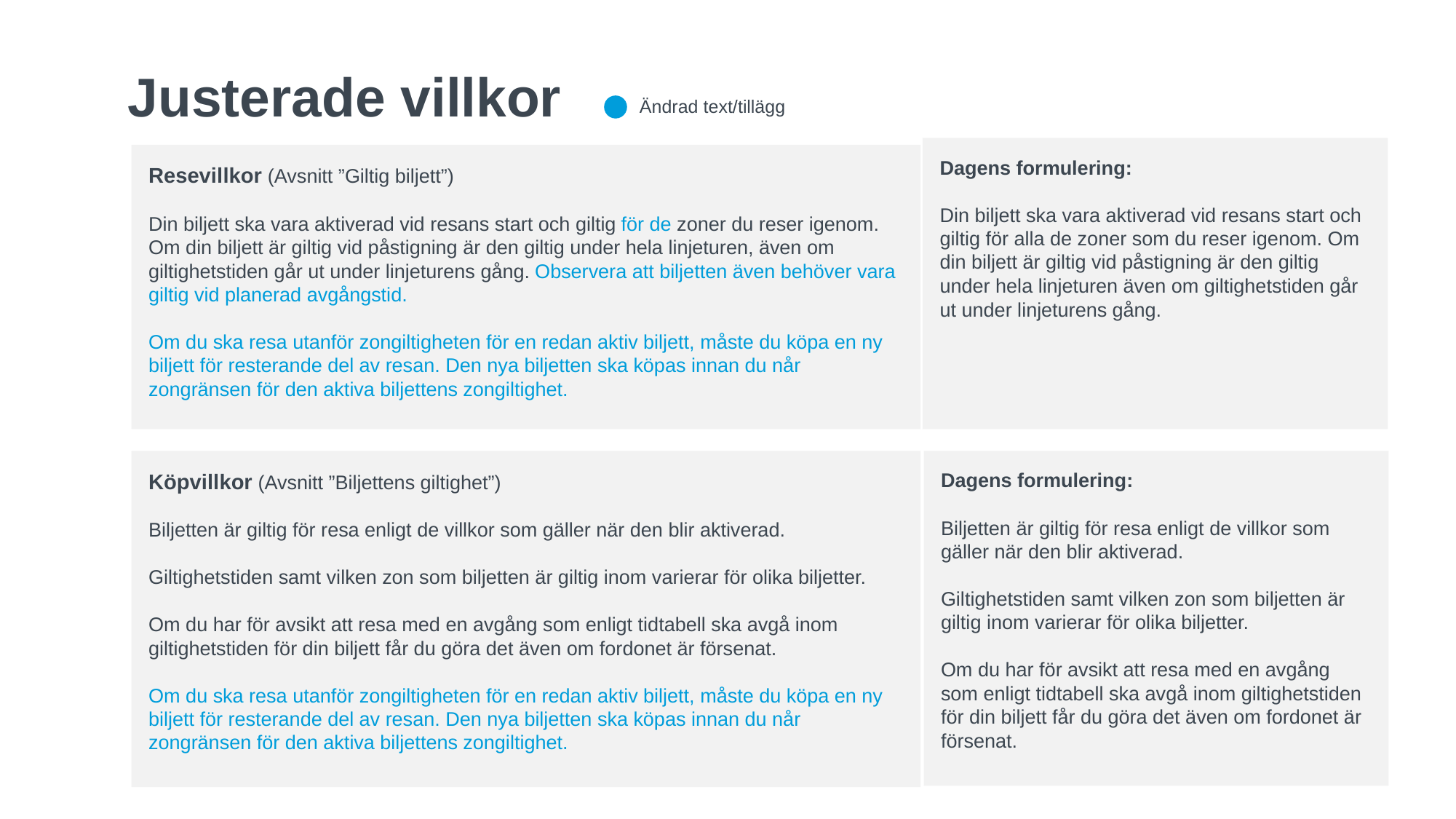

Justerade villkor
Ändrad text/tillägg

Dagens formulering:

Din biljett ska vara aktiverad vid resans start och giltig för alla de zoner som du reser igenom. Om din biljett är giltig vid påstigning är den giltig under hela linjeturen även om giltighetstiden går ut under linjeturens gång.
Resevillkor (Avsnitt ”Giltig biljett”)
Din biljett ska vara aktiverad vid resans start och giltig för de zoner du reser igenom. Om din biljett är giltig vid påstigning är den giltig under hela linjeturen, även om giltighetstiden går ut under linjeturens gång. Observera att biljetten även behöver vara giltig vid planerad avgångstid.

Om du ska resa utanför zongiltigheten för en redan aktiv biljett, måste du köpa en ny biljett för resterande del av resan. Den nya biljetten ska köpas innan du når zongränsen för den aktiva biljettens zongiltighet.
Dagens formulering:

Biljetten är giltig för resa enligt de villkor som gäller när den blir aktiverad.
Giltighetstiden samt vilken zon som biljetten är giltig inom varierar för olika biljetter.
Om du har för avsikt att resa med en avgång som enligt tidtabell ska avgå inom giltighetstiden för din biljett får du göra det även om fordonet är försenat.
Köpvillkor (Avsnitt ”Biljettens giltighet”)
Biljetten är giltig för resa enligt de villkor som gäller när den blir aktiverad.
Giltighetstiden samt vilken zon som biljetten är giltig inom varierar för olika biljetter.
Om du har för avsikt att resa med en avgång som enligt tidtabell ska avgå inom giltighetstiden för din biljett får du göra det även om fordonet är försenat.
Om du ska resa utanför zongiltigheten för en redan aktiv biljett, måste du köpa en ny biljett för resterande del av resan. Den nya biljetten ska köpas innan du når zongränsen för den aktiva biljettens zongiltighet.